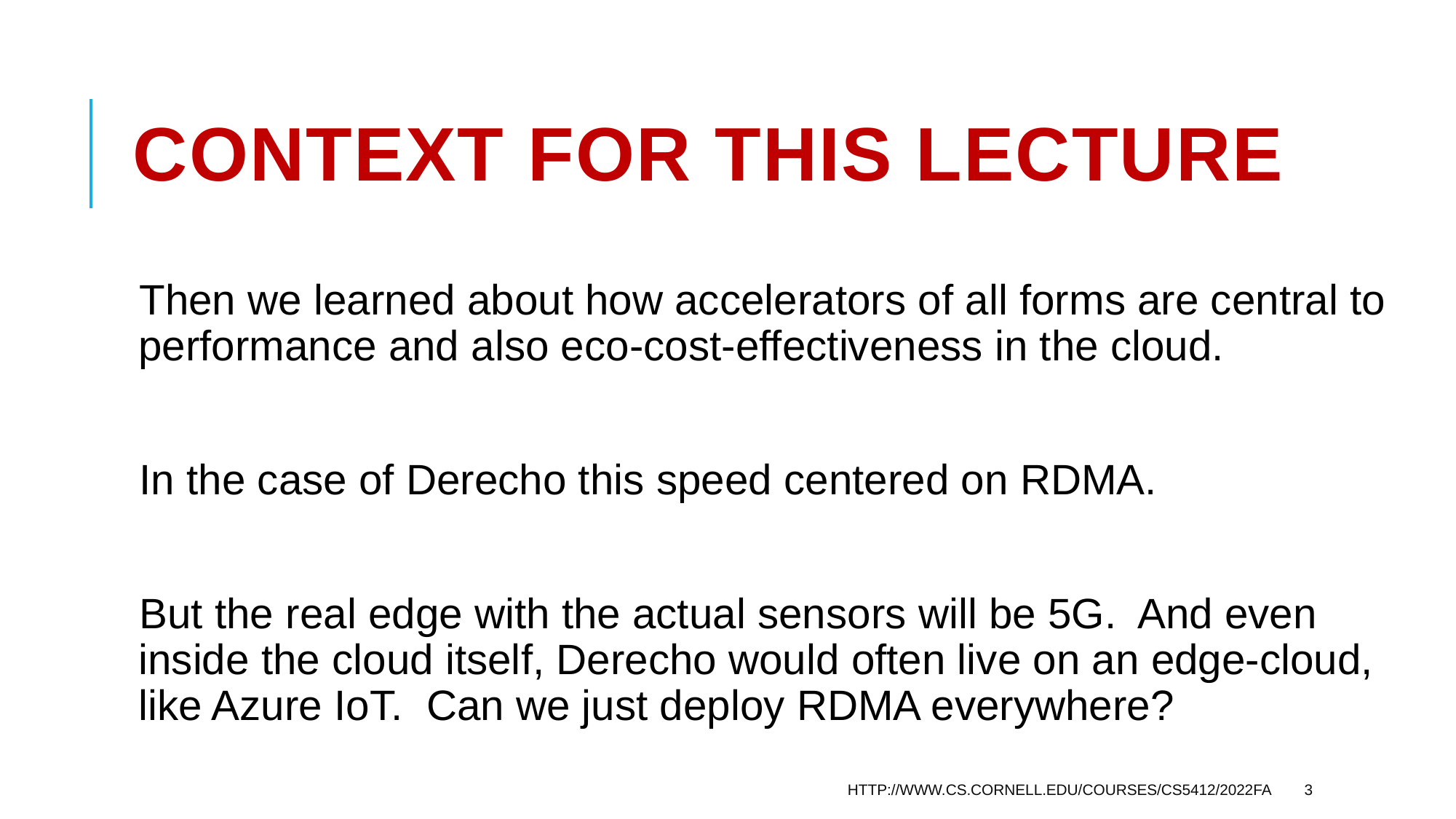

# Context for this lecture
Then we learned about how accelerators of all forms are central to performance and also eco-cost-effectiveness in the cloud.

In the case of Derecho this speed centered on RDMA.

But the real edge with the actual sensors will be 5G.  And even inside the cloud itself, Derecho would often live on an edge-cloud, like Azure IoT.  Can we just deploy RDMA everywhere?
http://www.cs.cornell.edu/courses/cs5412/2022fa
3